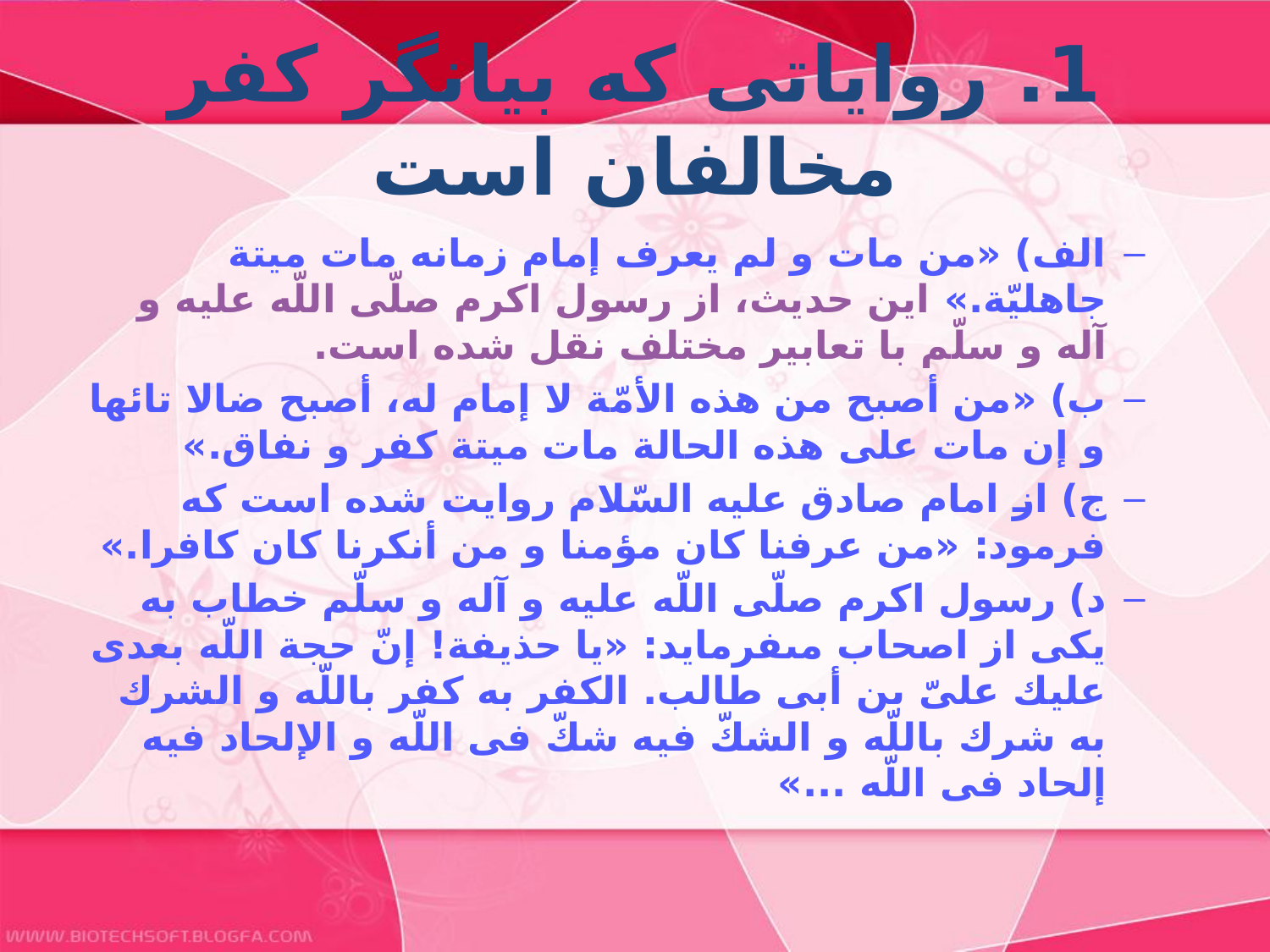

# 1. رواياتى كه بيانگر كفر مخالفان است‏
الف) «من مات و لم يعرف إمام زمانه مات ميتة جاهليّة.» اين حديث، از رسول اكرم صلّى اللّه عليه و آله و سلّم با تعابير مختلف نقل شده است.
ب) «من أصبح من هذه الأمّة لا إمام له، أصبح ضالا تائها و إن مات على هذه الحالة مات ميتة كفر و نفاق.»
ج) از امام صادق عليه السّلام روايت شده است كه فرمود: «من عرفنا كان مؤمنا و من أنكرنا كان كافرا.»
د) رسول اكرم صلّى اللّه عليه و آله و سلّم خطاب به يكى از اصحاب مى‏فرمايد: «يا حذيفة! إنّ حجة اللّه بعدى عليك علىّ بن أبى طالب. الكفر به كفر باللّه و الشرك به شرك باللّه و الشكّ فيه شكّ فى اللّه و الإلحاد فيه إلحاد فى اللّه ...»